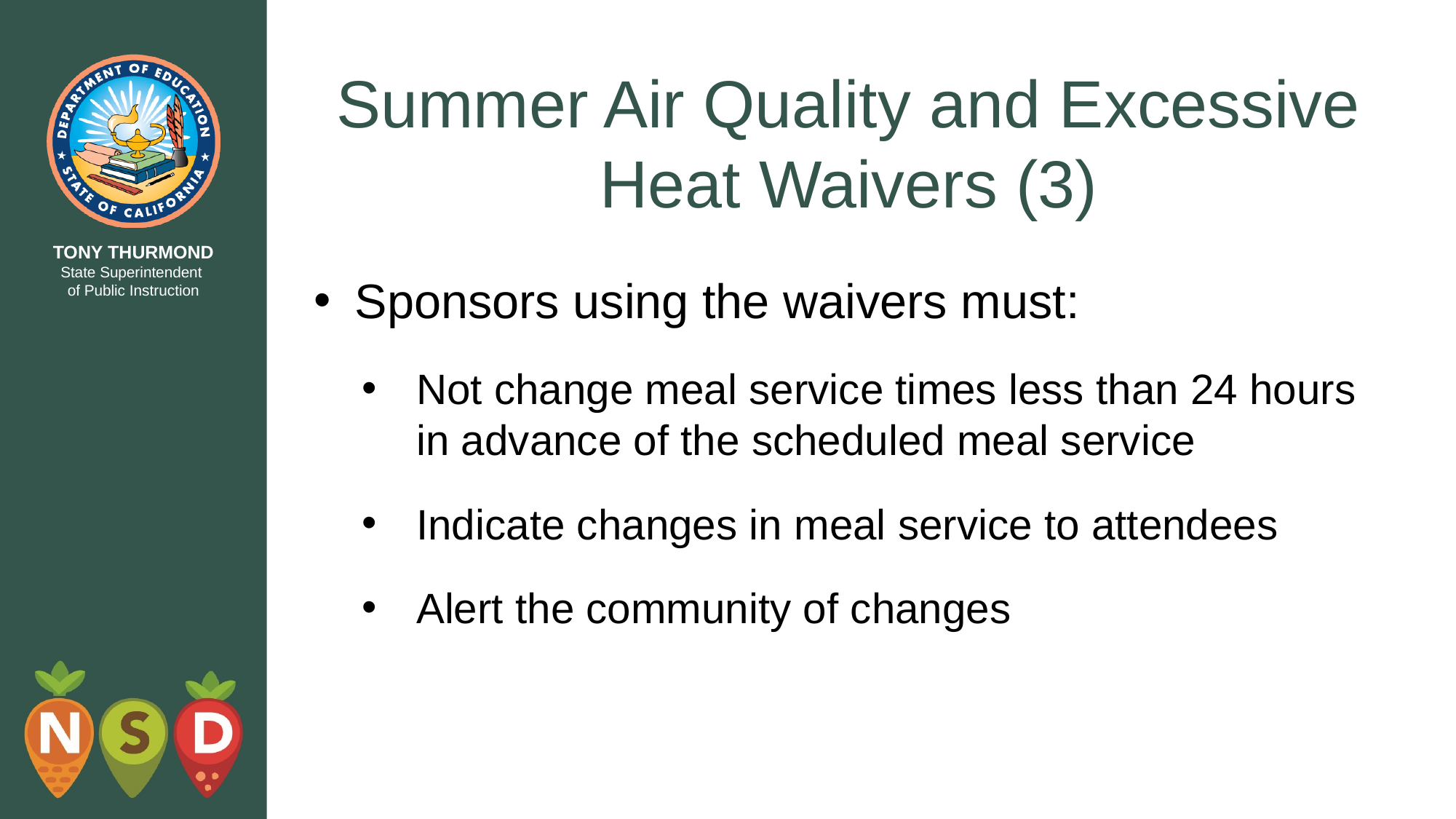

# Summer Air Quality and Excessive Heat Waivers (3)
Sponsors using the waivers must:
Not change meal service times less than 24 hours in advance of the scheduled meal service
Indicate changes in meal service to attendees
Alert the community of changes